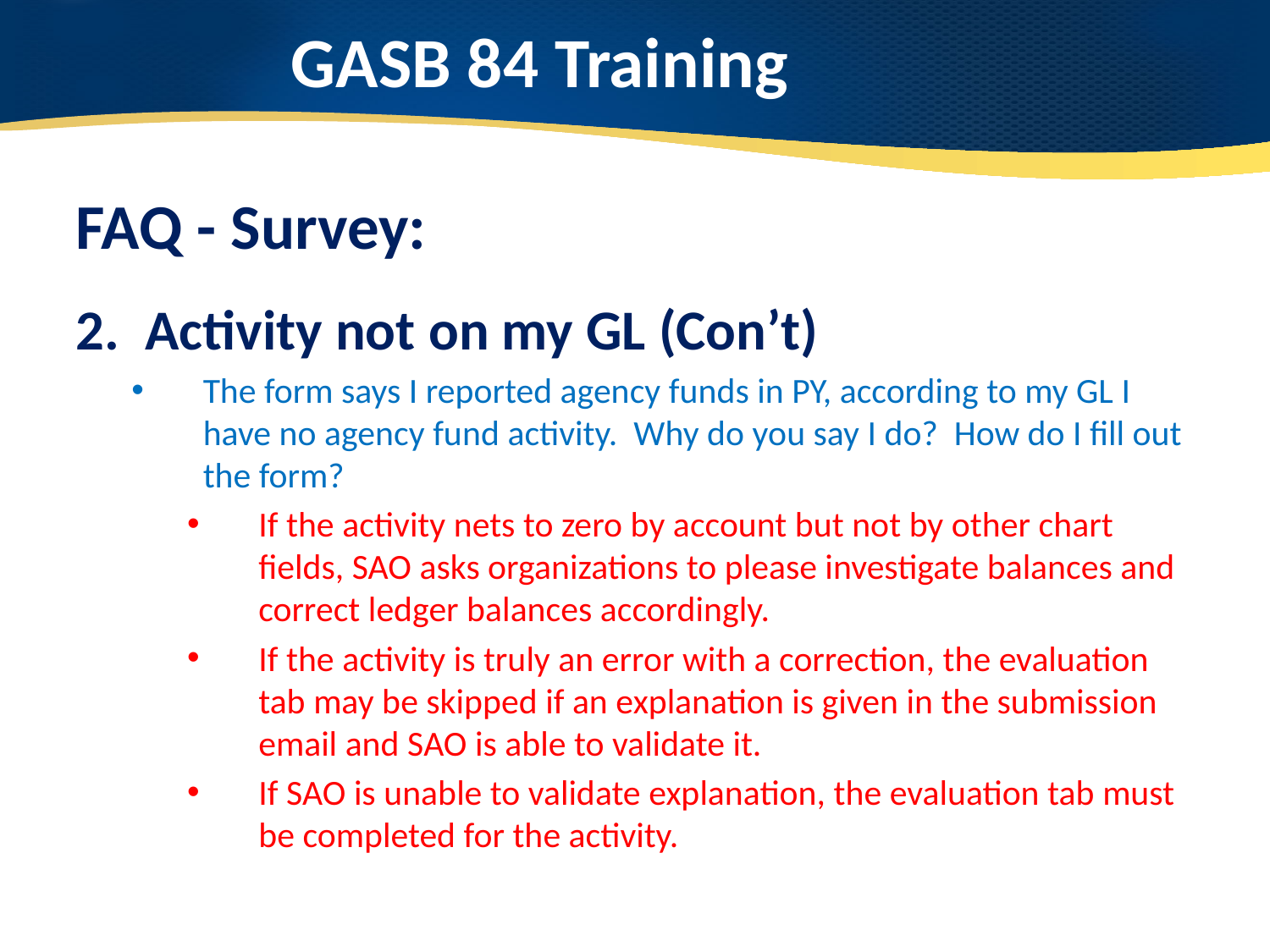

# GASB 84 Training
FAQ - Survey:

2.  Activity not on my GL (Con’t)
The form says I reported agency funds in PY, according to my GL I have no agency fund activity.  Why do you say I do?  How do I fill out the form?
If the activity nets to zero by account but not by other chart fields, SAO asks organizations to please investigate balances and correct ledger balances accordingly.
If the activity is truly an error with a correction, the evaluation tab may be skipped if an explanation is given in the submission email and SAO is able to validate it.
If SAO is unable to validate explanation, the evaluation tab must be completed for the activity.